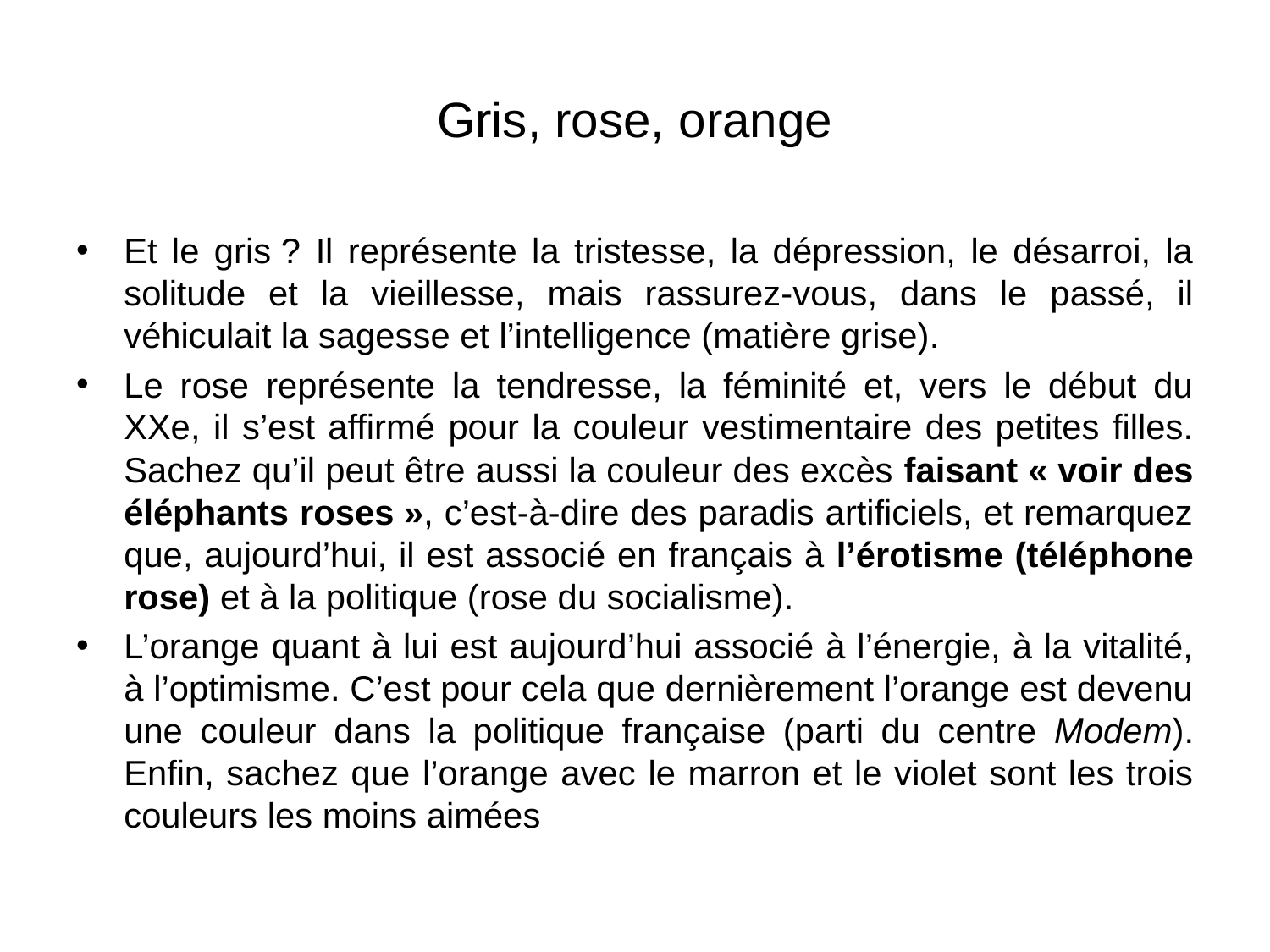

# Gris, rose, orange
Et le gris ? Il représente la tristesse, la dépression, le désarroi, la solitude et la vieillesse, mais rassurez-vous, dans le passé, il véhiculait la sagesse et l’intelligence (matière grise).
Le rose représente la tendresse, la féminité et, vers le début du XXe, il s’est affirmé pour la couleur vestimentaire des petites filles. Sachez qu’il peut être aussi la couleur des excès faisant « voir des éléphants roses », c’est-à-dire des paradis artificiels, et remarquez que, aujourd’hui, il est associé en français à l’érotisme (téléphone rose) et à la politique (rose du socialisme).
L’orange quant à lui est aujourd’hui associé à l’énergie, à la vitalité, à l’optimisme. C’est pour cela que dernièrement l’orange est devenu une couleur dans la politique française (parti du centre Modem). Enfin, sachez que l’orange avec le marron et le violet sont les trois couleurs les moins aimées